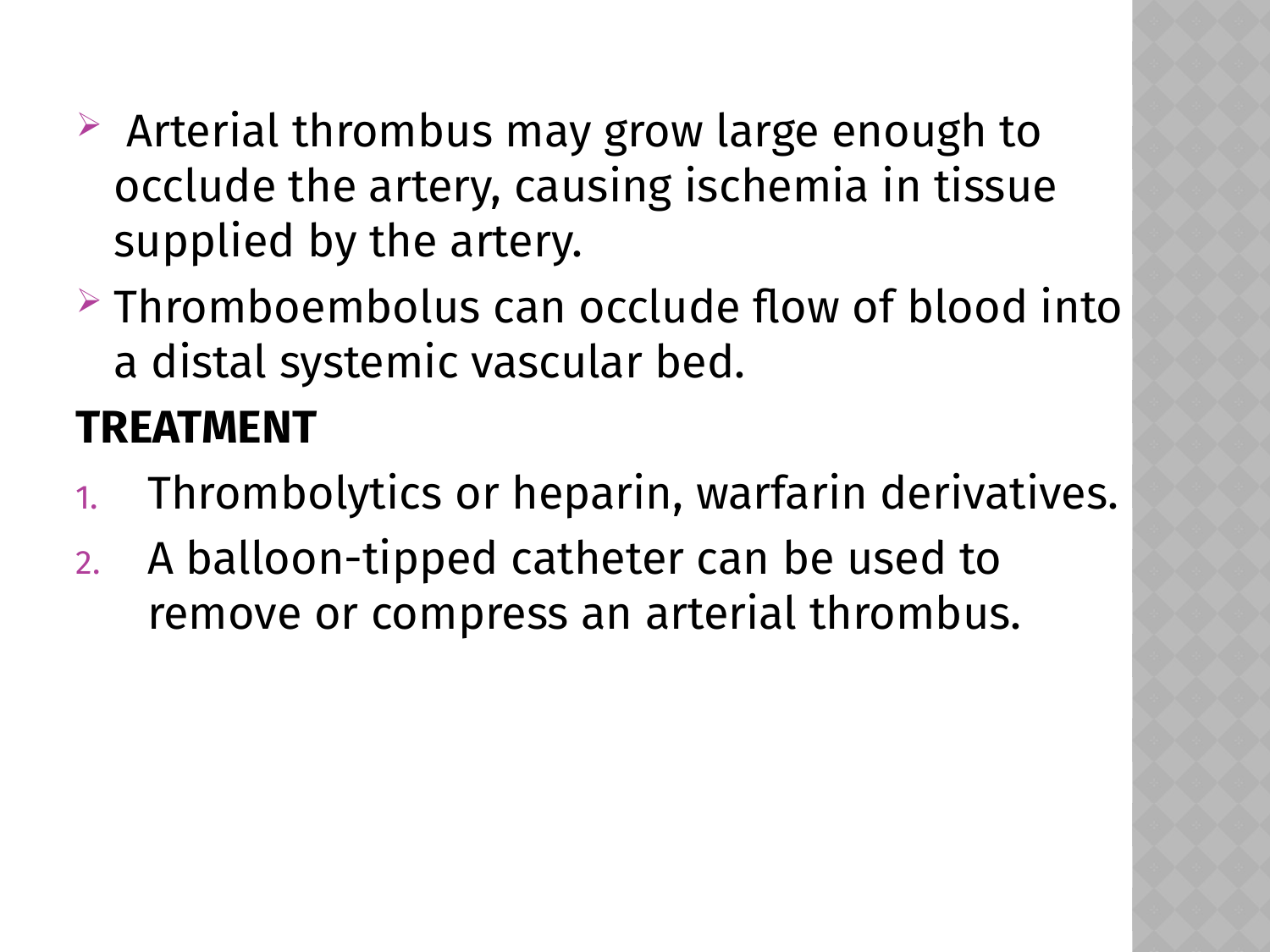

#
 Arterial thrombus may grow large enough to occlude the artery, causing ischemia in tissue supplied by the artery.
Thromboembolus can occlude flow of blood into a distal systemic vascular bed.
TREATMENT
Thrombolytics or heparin, warfarin derivatives.
A balloon-tipped catheter can be used to remove or compress an arterial thrombus.